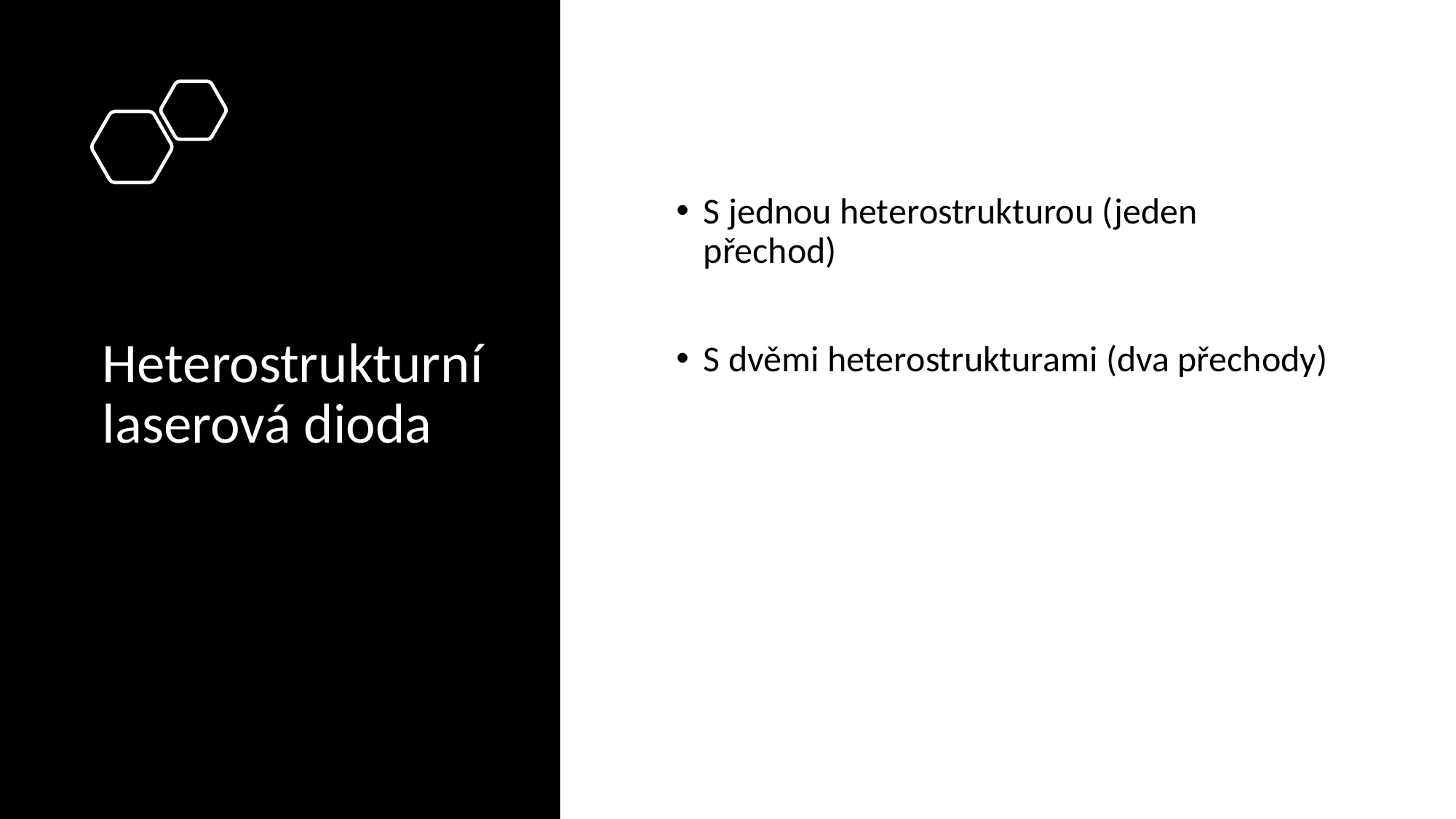

# Heterostrukturní laserová dioda
S jednou heterostrukturou (jeden přechod)

S dvěmi heterostrukturami (dva přechody)